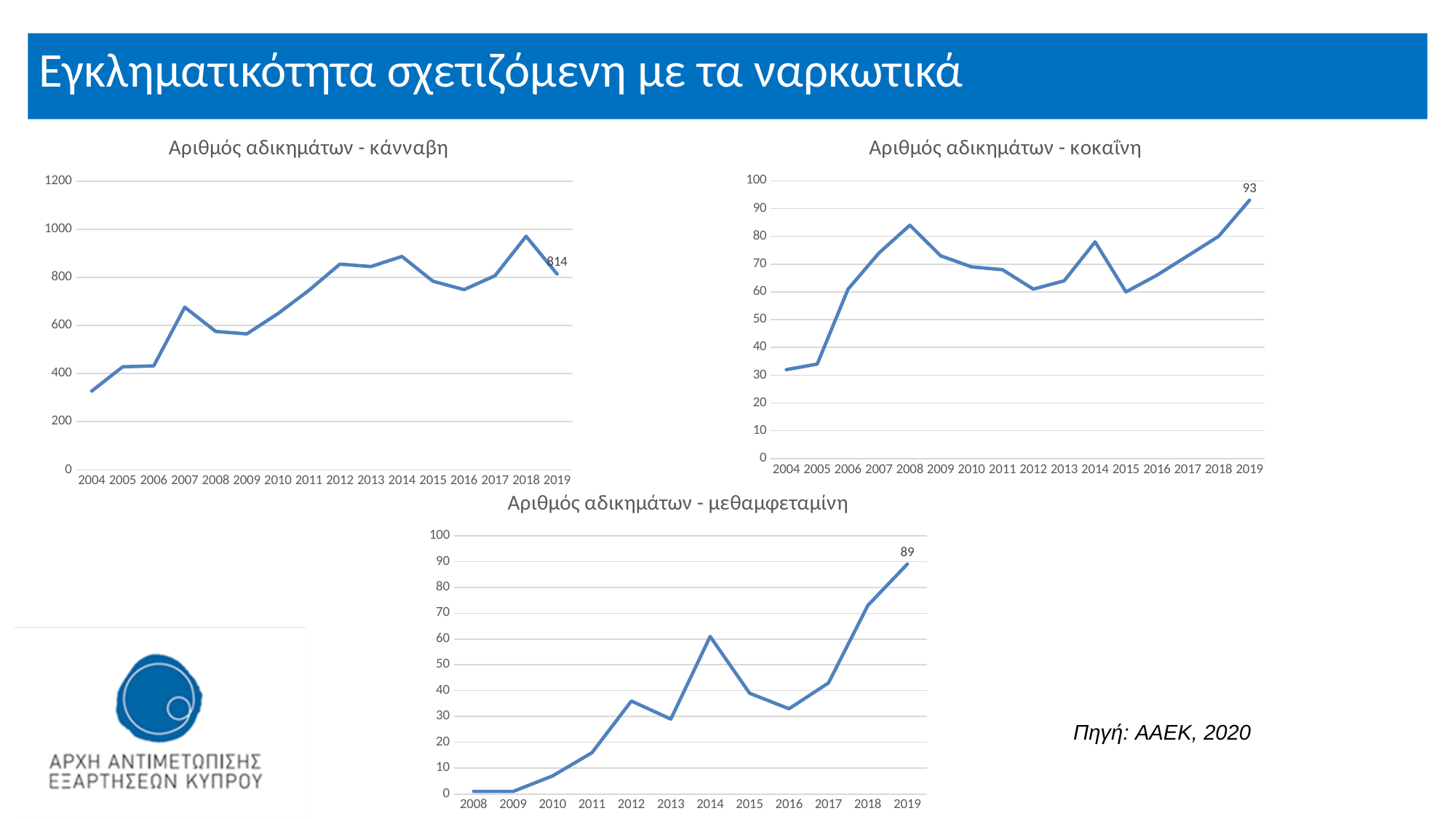

Εγκληματικότητα σχετιζόμενη με τα ναρκωτικά

### Chart: Αριθμός αδικημάτων - κάνναβη

| Category | No of cannabis offences |
|---|---|
| 2004 | 327.0 |
| 2005 | 428.0 |
| 2006 | 432.0 |
| 2007 | 676.0 |
| 2008 | 575.0 |
| 2009 | 565.0 |
| 2010 | 649.0 |
| 2011 | 746.0 |
| 2012 | 855.0 |
| 2013 | 845.0 |
| 2014 | 887.0 |
| 2015 | 784.0 |
| 2016 | 749.0 |
| 2017 | 807.0 |
| 2018 | 971.0 |
| 2019 | 814.0 |

### Chart: Αριθμός αδικημάτων - κοκαΐνη

| Category | No of cocaine offences |
|---|---|
| 2004 | 32.0 |
| 2005 | 34.0 |
| 2006 | 61.0 |
| 2007 | 74.0 |
| 2008 | 84.0 |
| 2009 | 73.0 |
| 2010 | 69.0 |
| 2011 | 68.0 |
| 2012 | 61.0 |
| 2013 | 64.0 |
| 2014 | 78.0 |
| 2015 | 60.0 |
| 2016 | 66.0 |
| 2017 | 73.0 |
| 2018 | 80.0 |
| 2019 | 93.0 |

### Chart: Αριθμός αδικημάτων - μεθαμφεταμίνη

| Category | No of methamphetamine offences |
|---|---|
| 2008 | 1.0 |
| 2009 | 1.0 |
| 2010 | 7.0 |
| 2011 | 16.0 |
| 2012 | 36.0 |
| 2013 | 29.0 |
| 2014 | 61.0 |
| 2015 | 39.0 |
| 2016 | 33.0 |
| 2017 | 43.0 |
| 2018 | 73.0 |
| 2019 | 89.0 |
Πηγή: ΑΑΕΚ, 2020